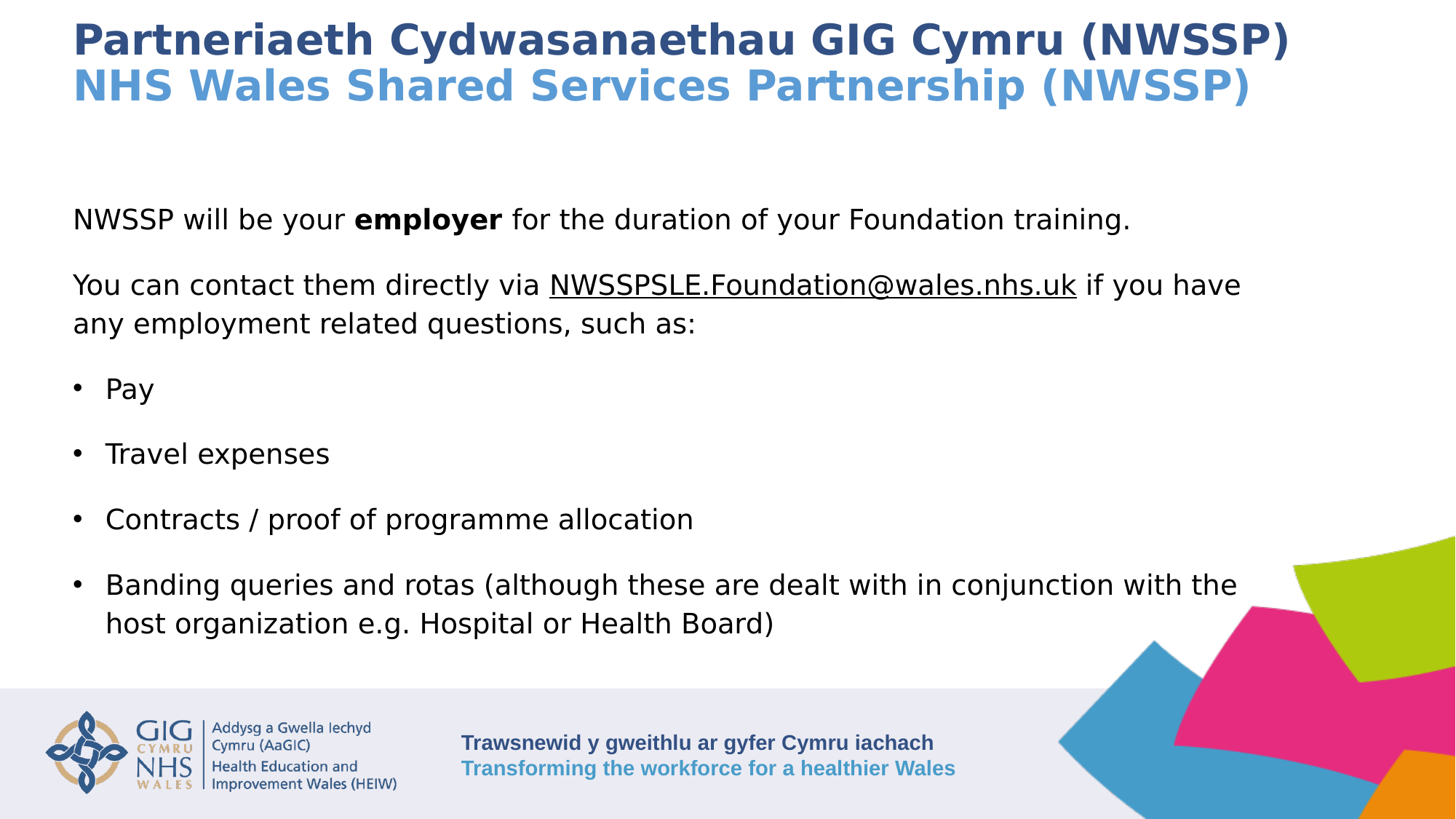

# Partneriaeth Cydwasanaethau GIG Cymru (NWSSP) NHS Wales Shared Services Partnership (NWSSP)
NWSSP will be your employer for the duration of your Foundation training.
You can contact them directly via NWSSPSLE.Foundation@wales.nhs.uk if you have any employment related questions, such as:
Pay
Travel expenses
Contracts / proof of programme allocation
Banding queries and rotas (although these are dealt with in conjunction with the host organization e.g. Hospital or Health Board)